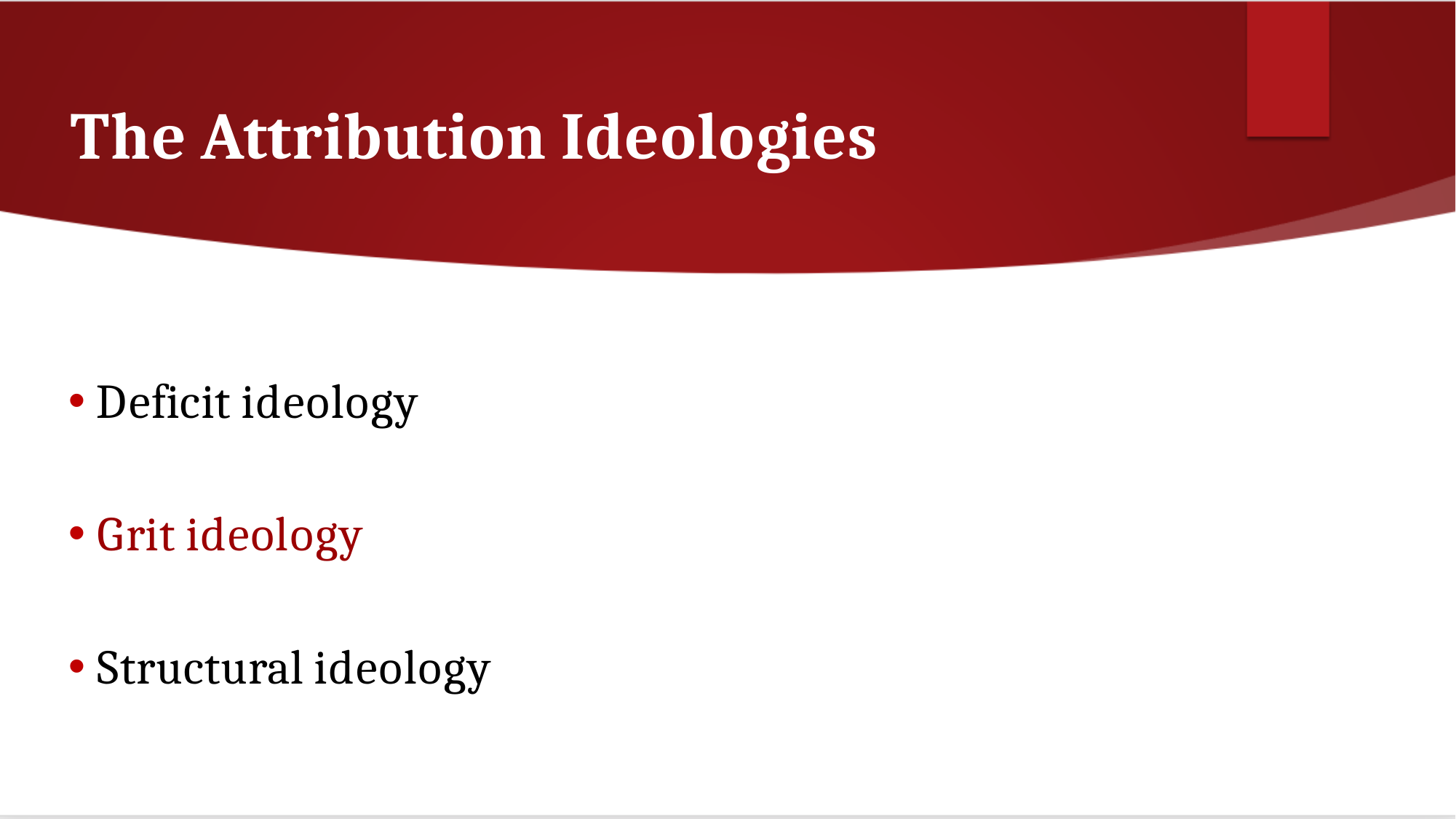

# The Attribution Ideologies

Deficit ideology

Grit ideology

Structural ideology